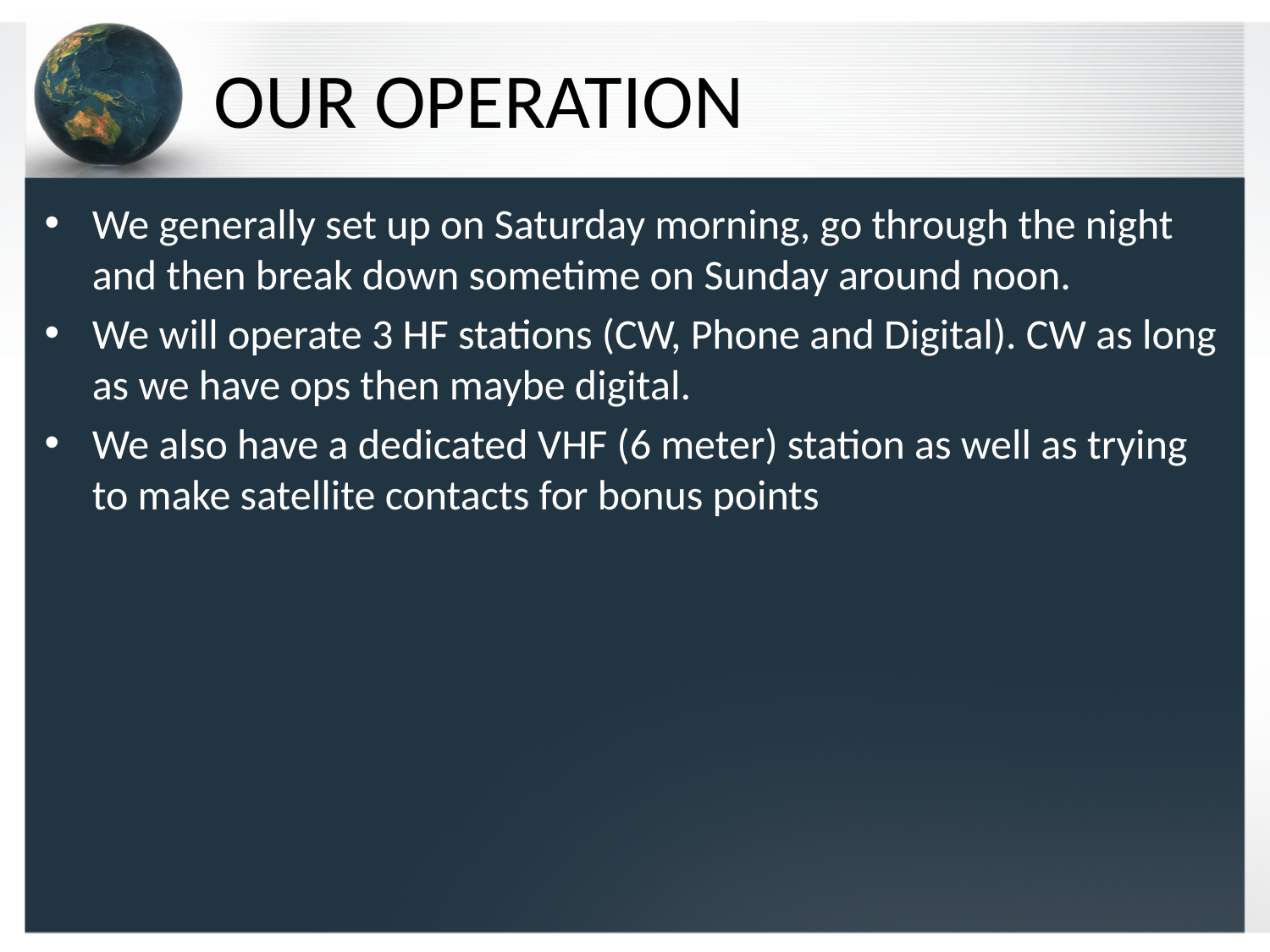

# OUR OPERATION
We generally set up on Saturday morning, go through the night and then break down sometime on Sunday around noon.
We will operate 3 HF stations (CW, Phone and Digital). CW as long as we have ops then maybe digital.
We also have a dedicated VHF (6 meter) station as well as trying to make satellite contacts for bonus points